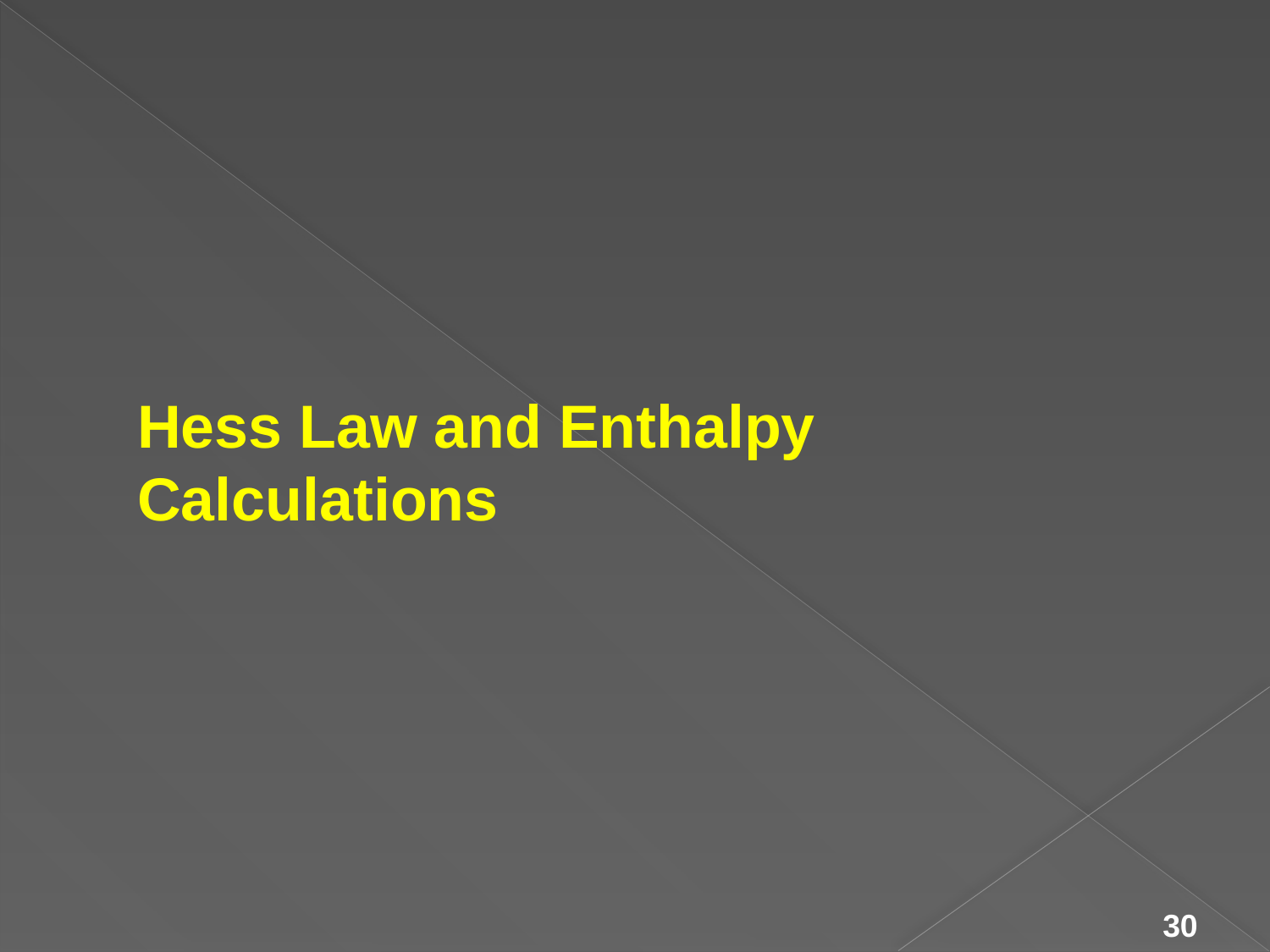

# Hess Law and Enthalpy Calculations
30